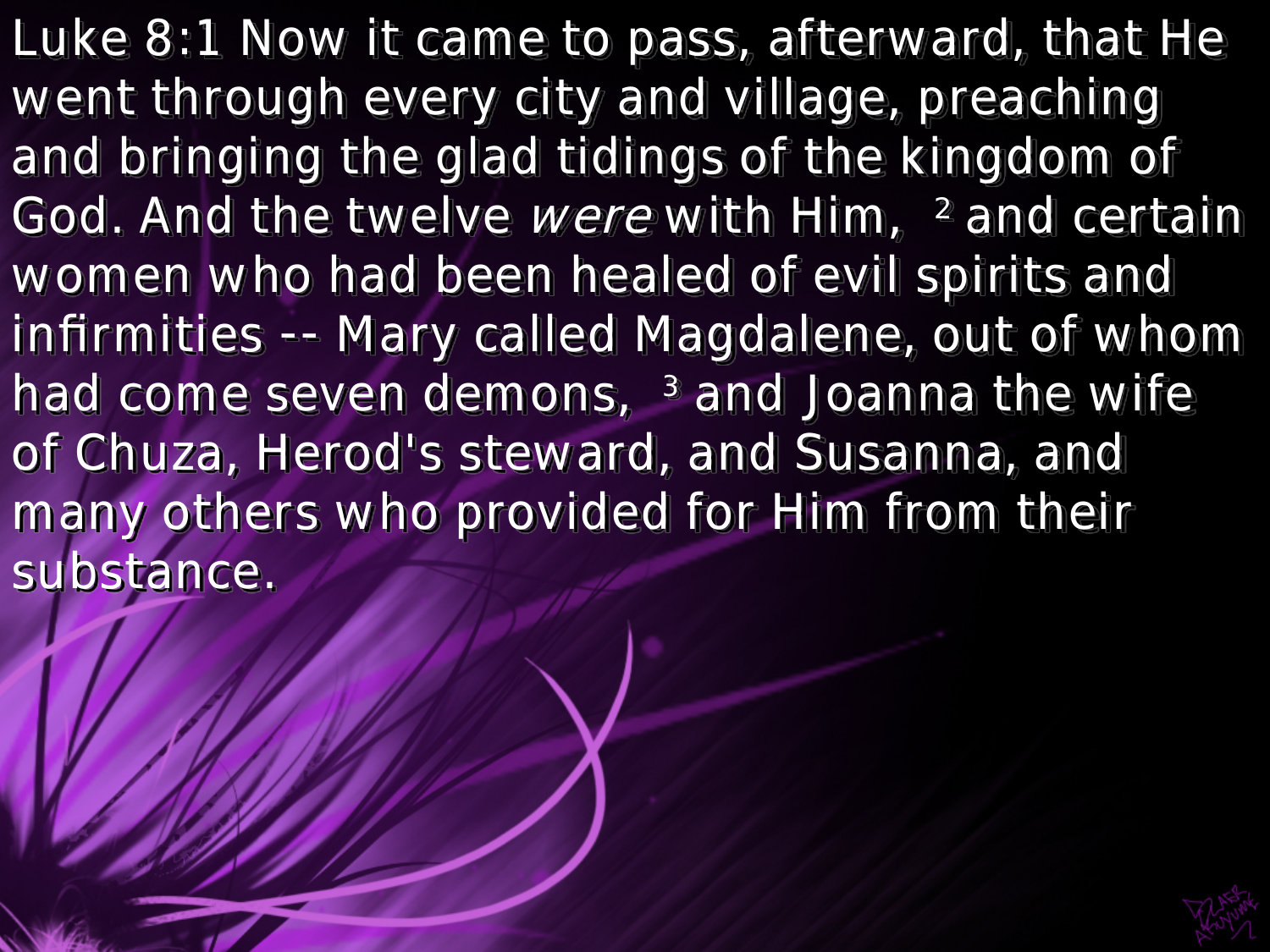

Luke 8:1 Now it came to pass, afterward, that He went through every city and village, preaching and bringing the glad tidings of the kingdom of God. And the twelve were with Him,  2 and certain women who had been healed of evil spirits and infirmities -- Mary called Magdalene, out of whom had come seven demons,  3 and Joanna the wife of Chuza, Herod's steward, and Susanna, and many others who provided for Him from their substance.